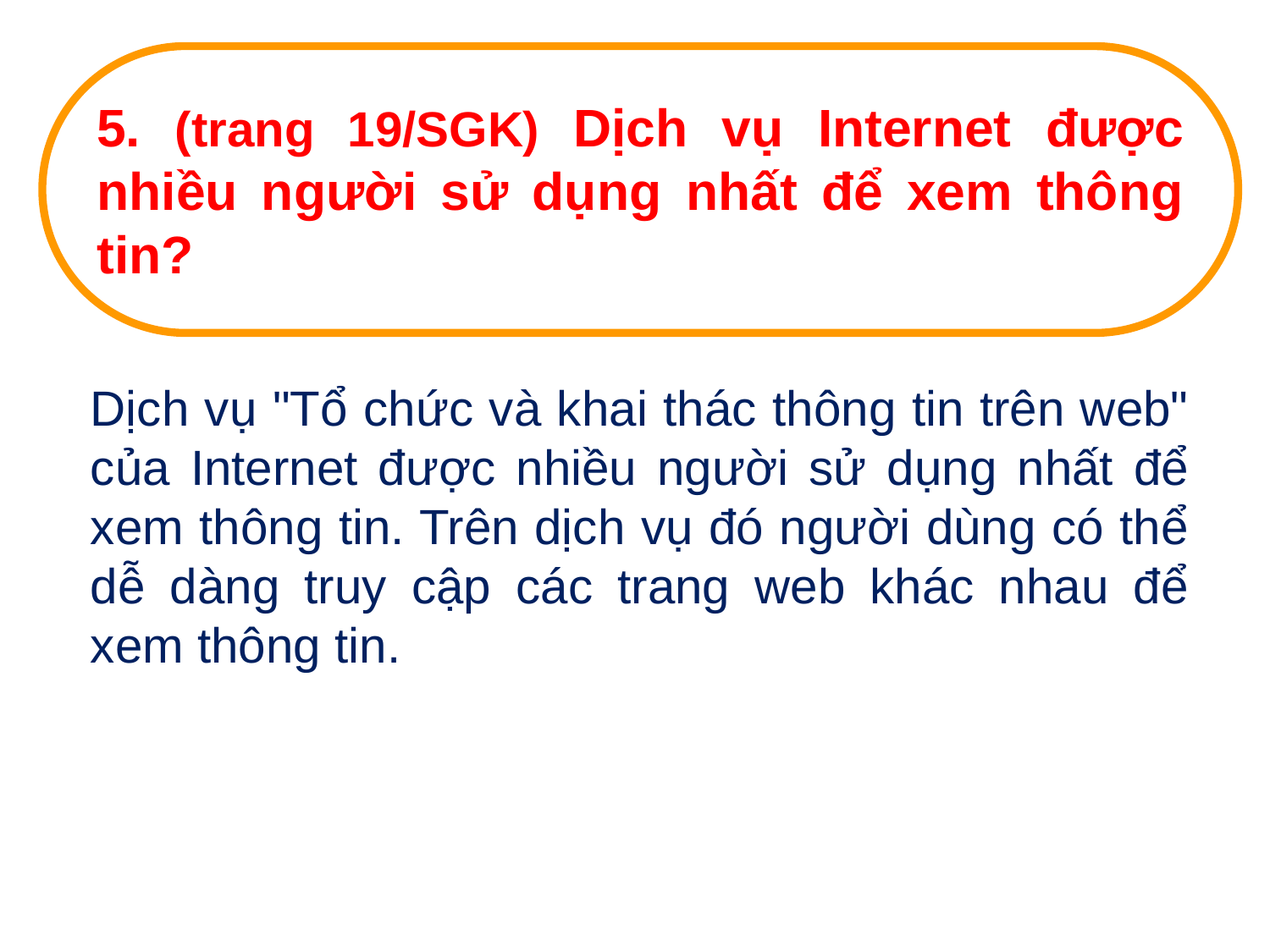

5. (trang 19/SGK) Dịch vụ Internet được nhiều người sử dụng nhất để xem thông tin?
Dịch vụ "Tổ chức và khai thác thông tin trên web" của Internet được nhiều người sử dụng nhất để xem thông tin. Trên dịch vụ đó người dùng có thể dễ dàng truy cập các trang web khác nhau để xem thông tin.